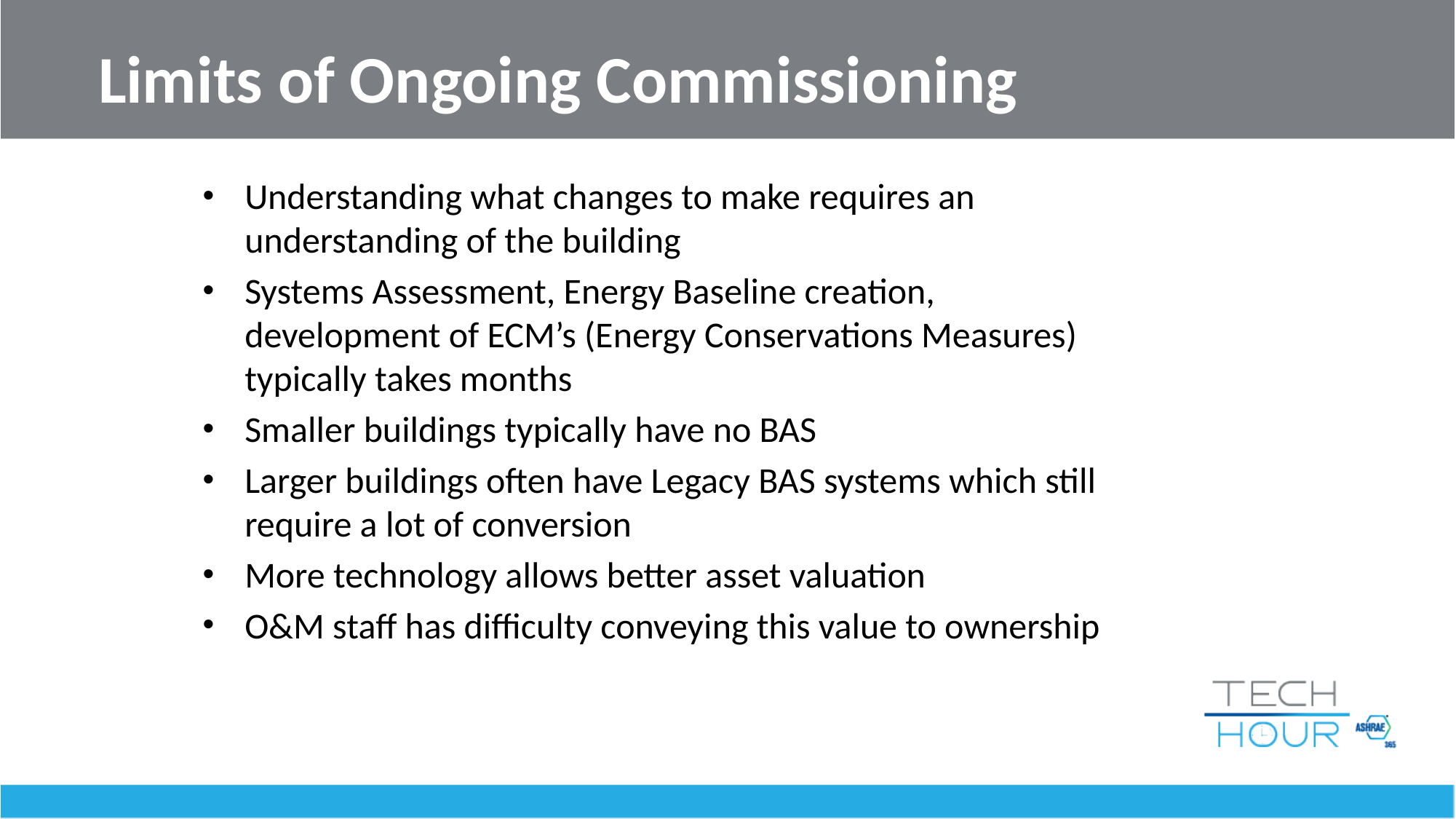

Limits of Ongoing Commissioning
Understanding what changes to make requires an understanding of the building
Systems Assessment, Energy Baseline creation, development of ECM’s (Energy Conservations Measures) typically takes months
Smaller buildings typically have no BAS
Larger buildings often have Legacy BAS systems which still require a lot of conversion
More technology allows better asset valuation
O&M staff has difficulty conveying this value to ownership